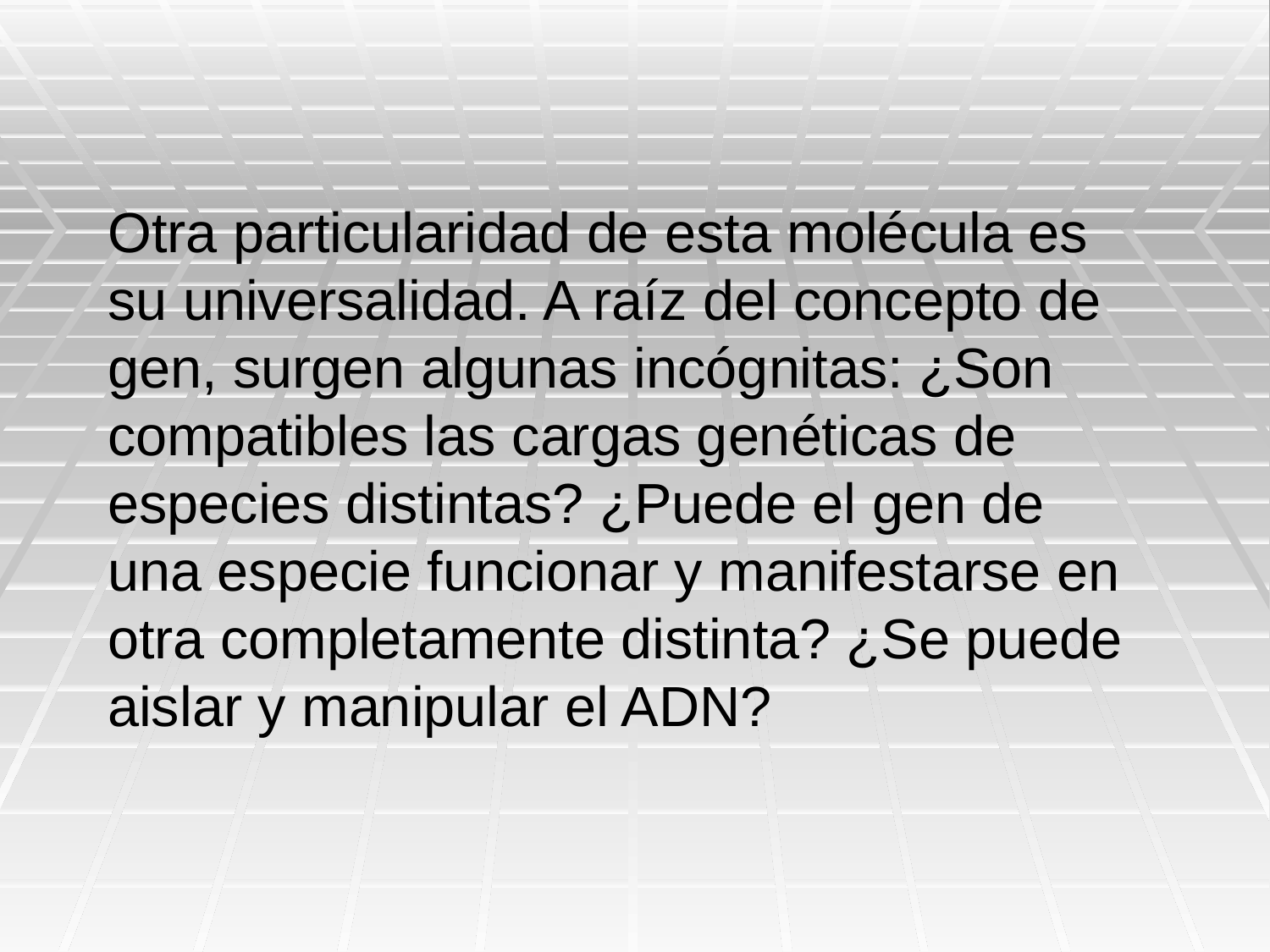

Otra particularidad de esta molécula es su universalidad. A raíz del concepto de gen, surgen algunas incógnitas: ¿Son compatibles las cargas genéticas de especies distintas? ¿Puede el gen de una especie funcionar y manifestarse en otra completamente distinta? ¿Se puede aislar y manipular el ADN?